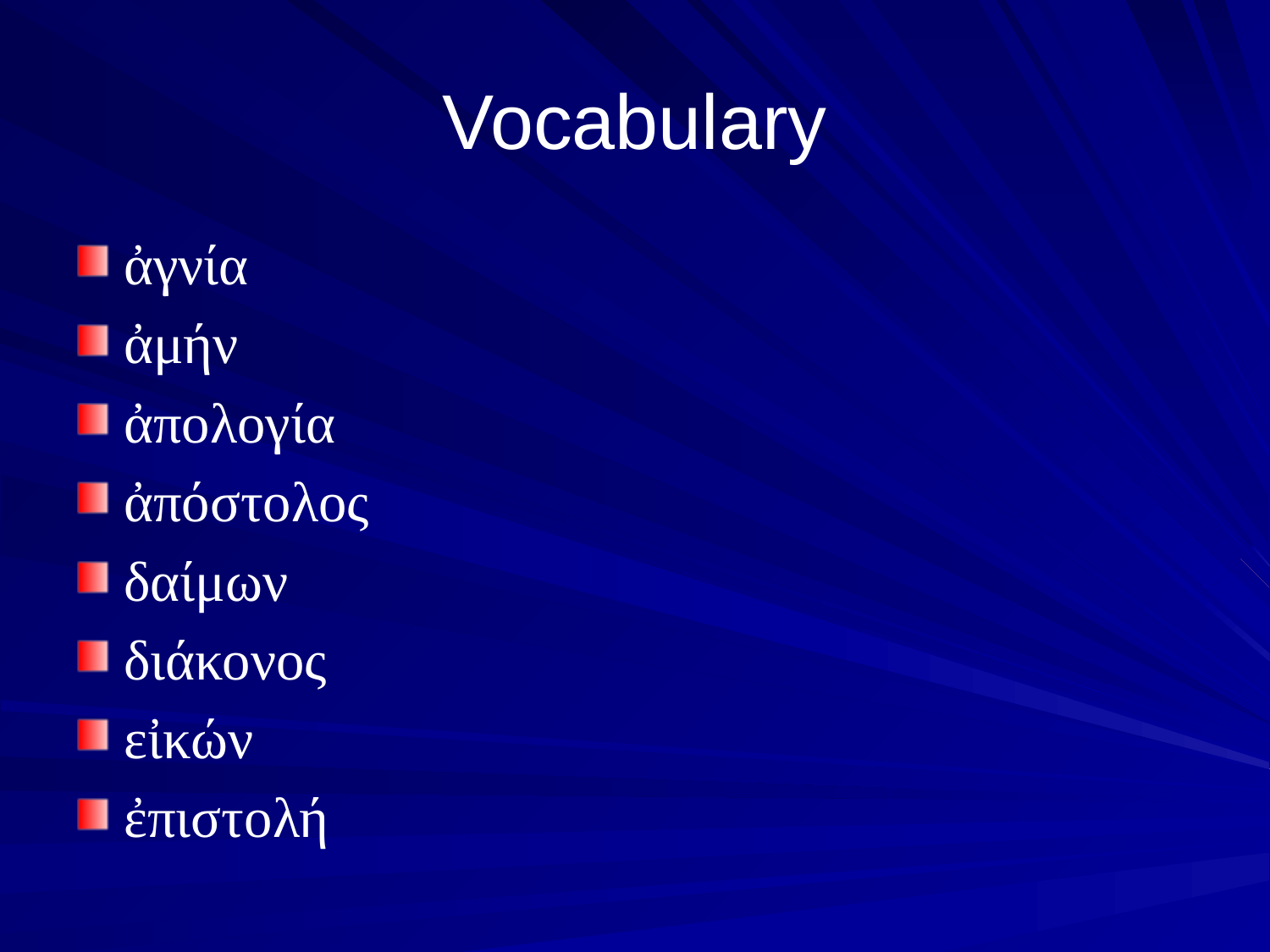

# Vocabulary
ἀγνία
ἀμήν
ἀπολογία
ἀπόστολος
δαίμων
διάκονος
εἰκών
ἐπιστολή